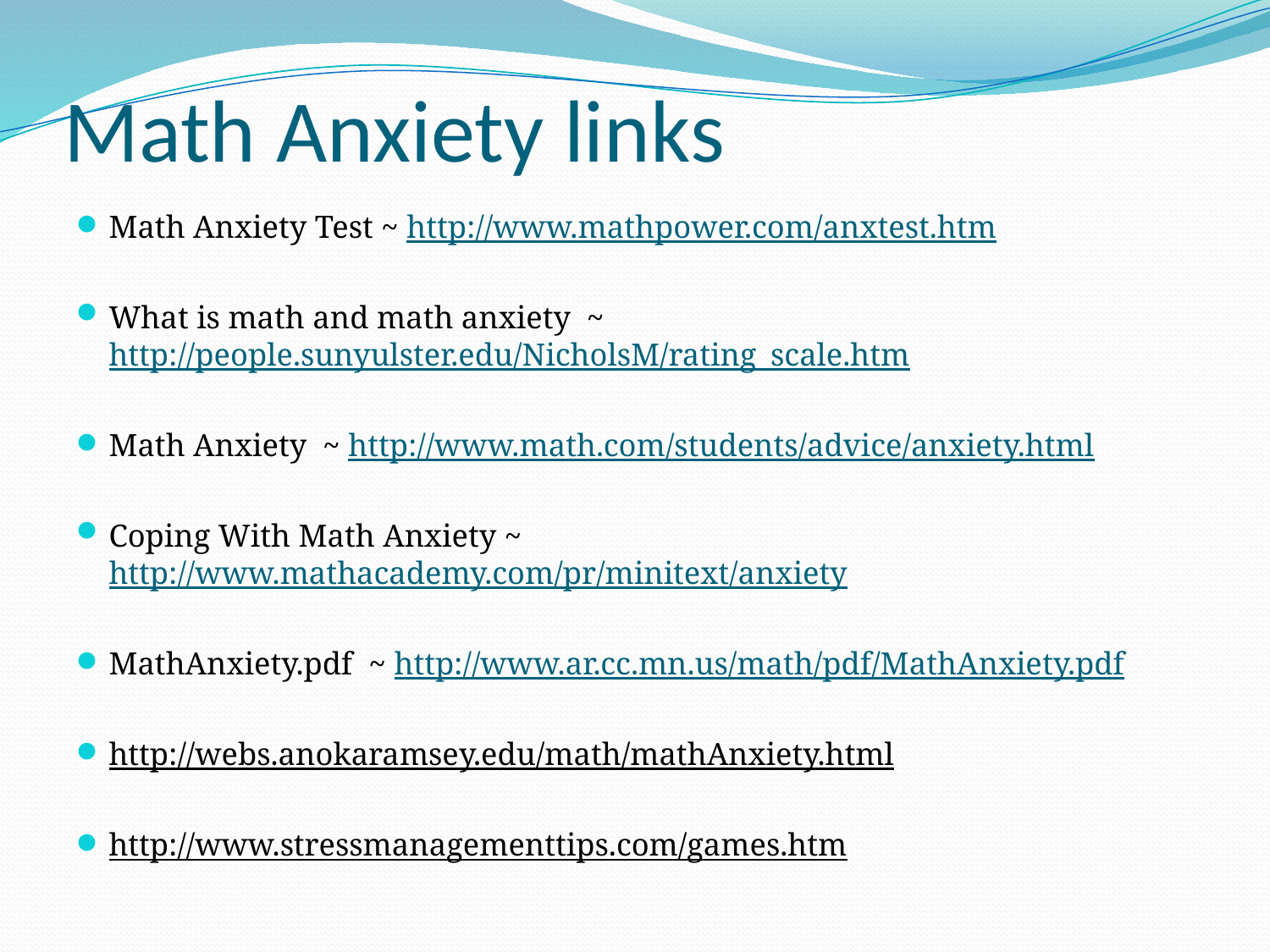

# Math Anxiety links
Math Anxiety Test ~ http://www.mathpower.com/anxtest.htm

What is math and math anxiety  ~ http://people.sunyulster.edu/NicholsM/rating_scale.htm

Math Anxiety  ~ http://www.math.com/students/advice/anxiety.html

Coping With Math Anxiety ~ http://www.mathacademy.com/pr/minitext/anxiety

MathAnxiety.pdf  ~ http://www.ar.cc.mn.us/math/pdf/MathAnxiety.pdf

http://webs.anokaramsey.edu/math/mathAnxiety.html

http://www.stressmanagementtips.com/games.htm